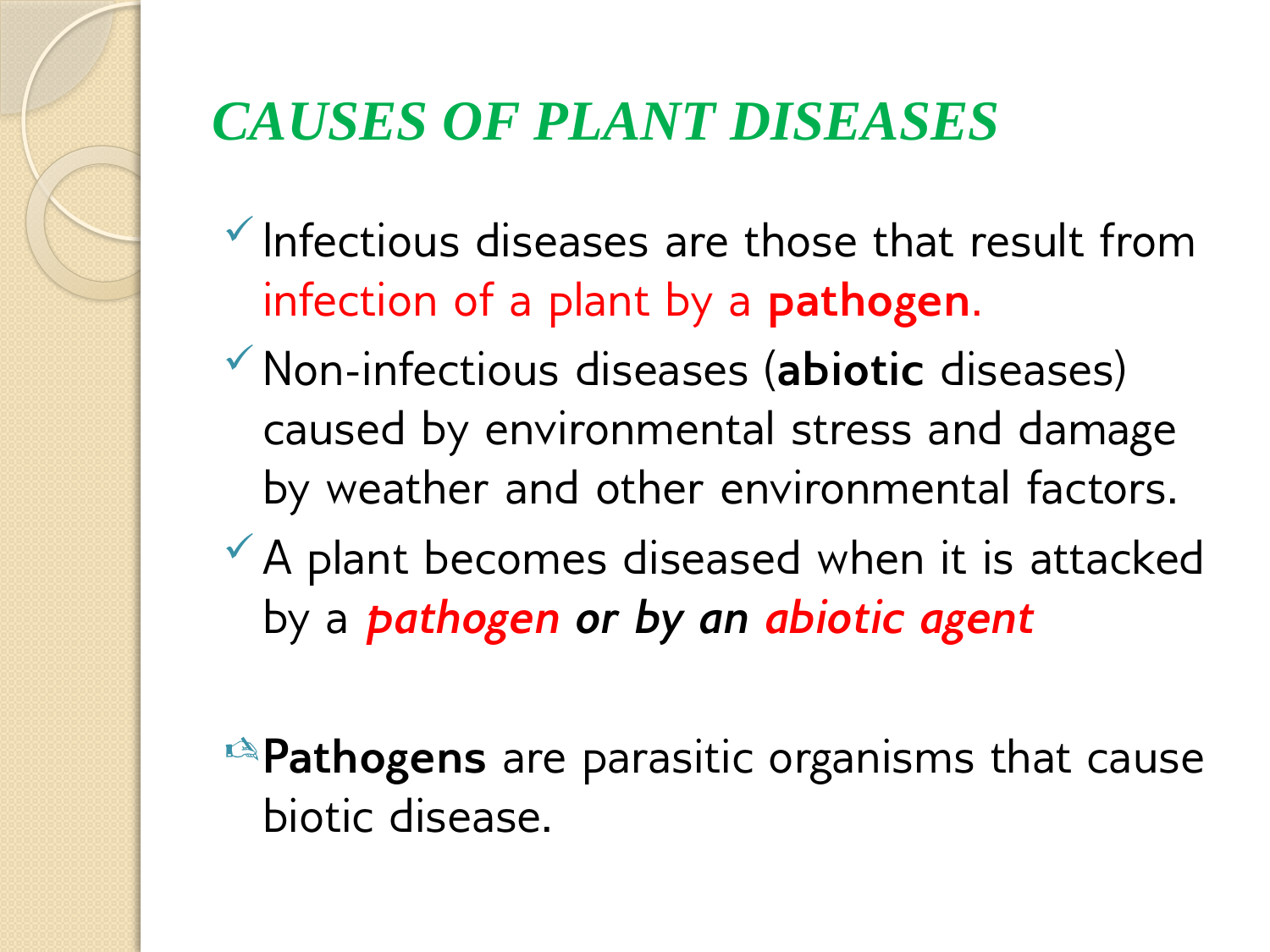

# CAUSES OF PLANT DISEASES
Infectious diseases are those that result from infection of a plant by a pathogen.
Non-infectious diseases (abiotic diseases) caused by environmental stress and damage by weather and other environmental factors.
A plant becomes diseased when it is attacked by a pathogen or by an abiotic agent

Pathogens are parasitic organisms that cause biotic disease.